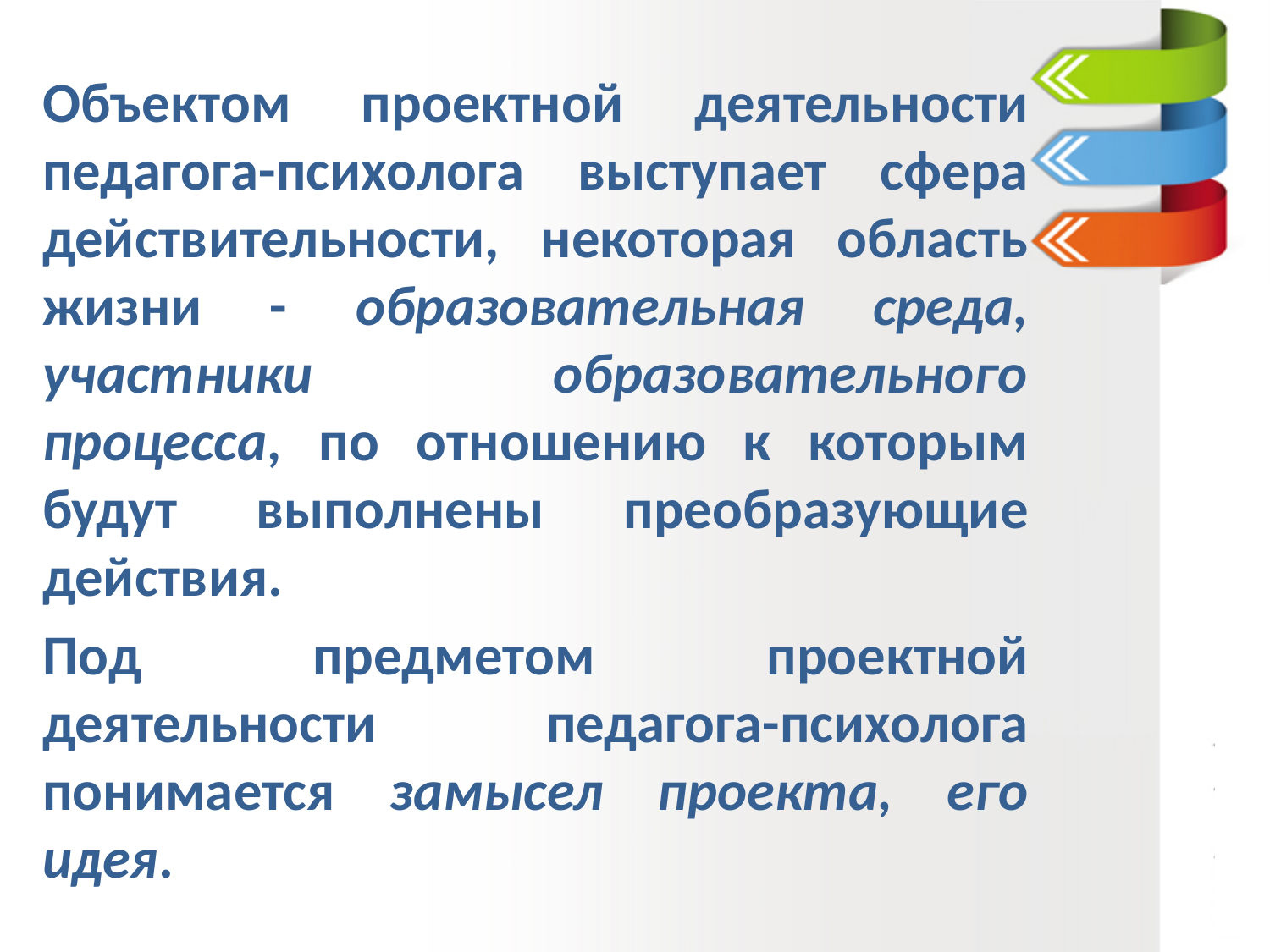

Объектом проектной деятельности педагога-психолога выступает сфера действительности, некоторая область жизни - образовательная среда, участники образовательного процесса, по отношению к которым будут выполнены преобразующие действия.
Под предметом проектной деятельности педагога-психолога понимается замысел проекта, его идея.